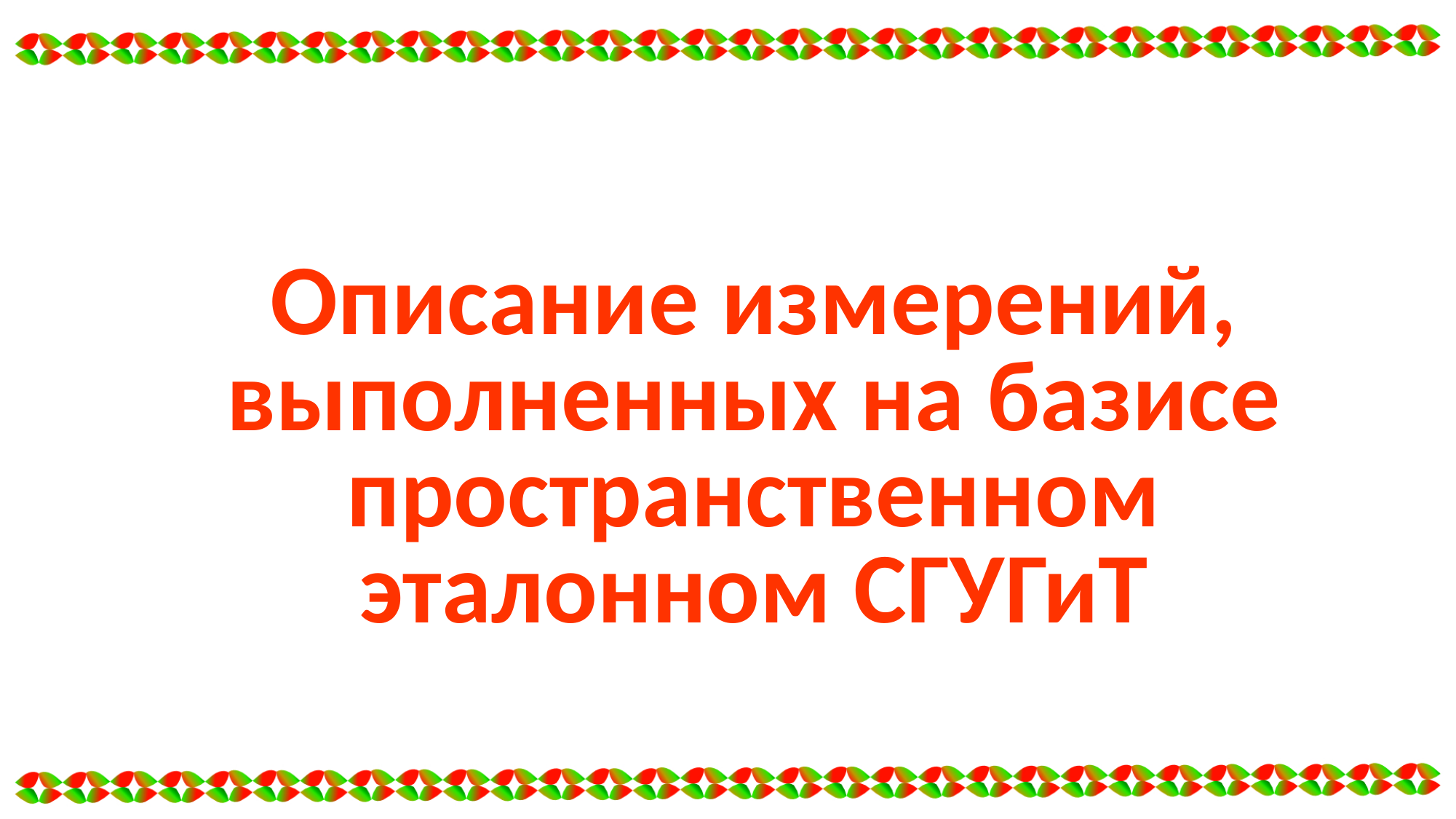

Описание измерений, выполненных на базисе пространственном эталонном СГУГиТ